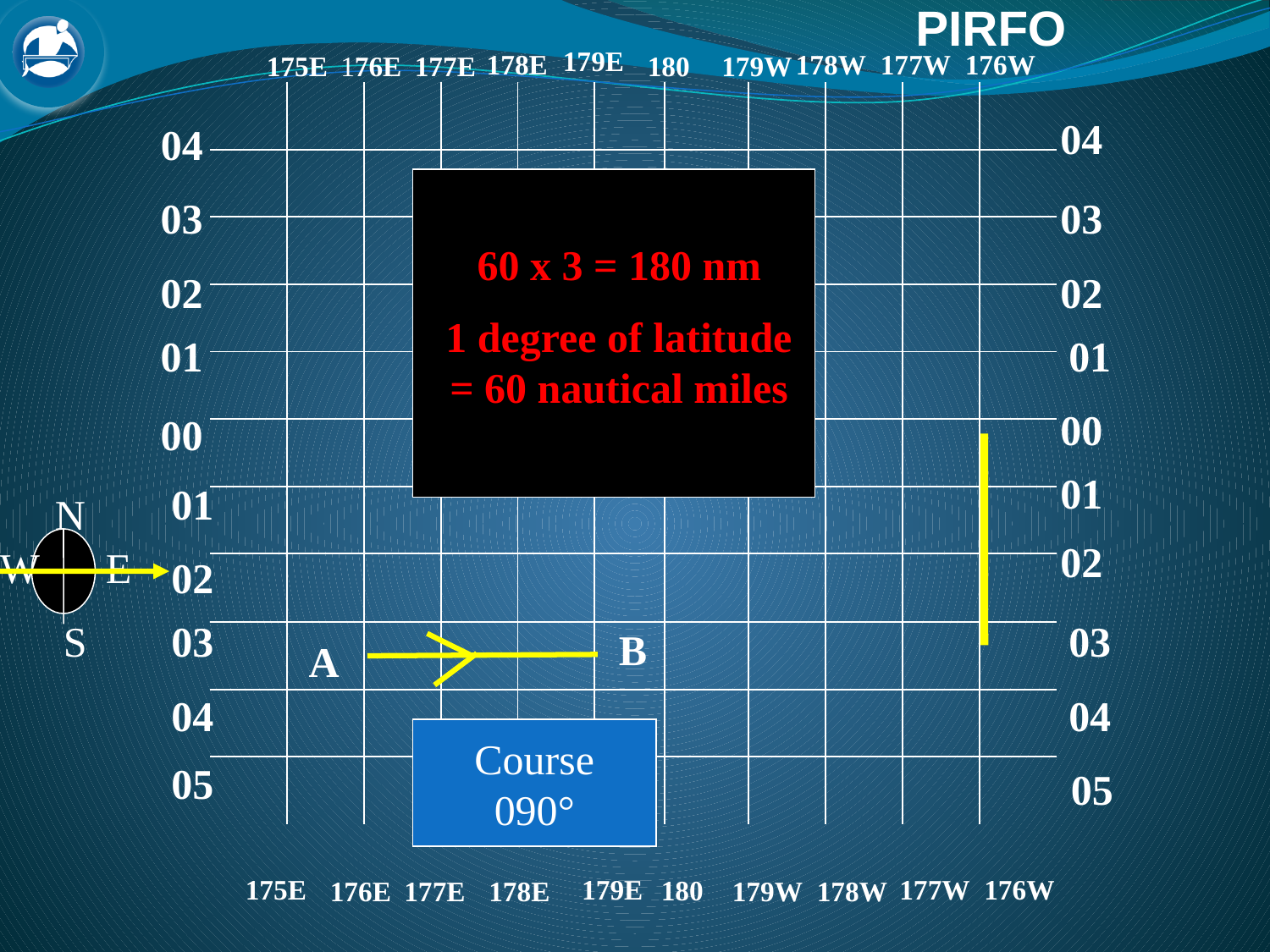

179E
178E
178W
177W
176W
175E
176E
177E
180
179W

|  |  |  |  |  |  |  |  |  |  |  |
| --- | --- | --- | --- | --- | --- | --- | --- | --- | --- | --- |
|  |  |  |  |  |  |  |  |  |  |  |
|  |  |  |  |  |  |  |  |  |  |  |
|  |  |  |  |  |  |  |  |  |  |  |
|  |  |  |  |  |  |  |  |  |  |  |
|  |  |  |  |  |  |  |  |  |  |  |
|  |  |  |  |  |  |  |  |  |  |  |
|  |  |  |  |  |  |  |  |  |  |  |
|  |  |  |  |  |  |  |  |  |  |  |
|  |  |  |  |  |  |  |  |  |  |  |
|  |  |  |  |  |  |  |  |  |  |  |
04
 04

  03
03
60 x 3 = 180 nm
1 degree of latitude = 60 nautical miles
  02
02

  01
01
00
   00

01
01
N

02
W
E
02

S
03

03
B
A

04
04
Course
090°
 05
05
175E
179E
177W
176W
180
176E
177E
178E
179W
178W